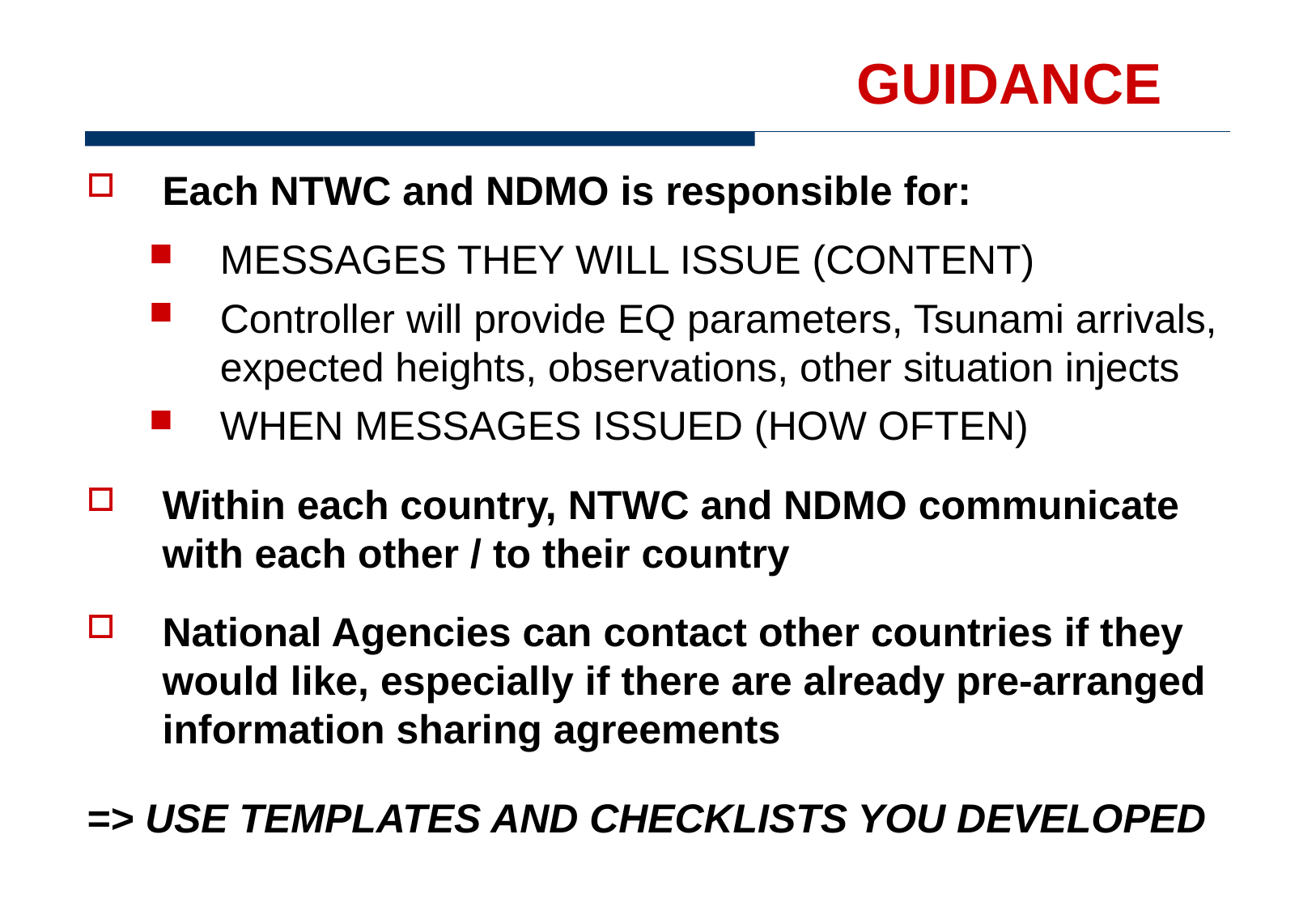

# GUIDANCE
Each NTWC and NDMO is responsible for:
MESSAGES THEY WILL ISSUE (CONTENT)
Controller will provide EQ parameters, Tsunami arrivals, expected heights, observations, other situation injects
WHEN MESSAGES ISSUED (HOW OFTEN)
Within each country, NTWC and NDMO communicate with each other / to their country
National Agencies can contact other countries if they would like, especially if there are already pre-arranged information sharing agreements
=> USE TEMPLATES AND CHECKLISTS YOU DEVELOPED